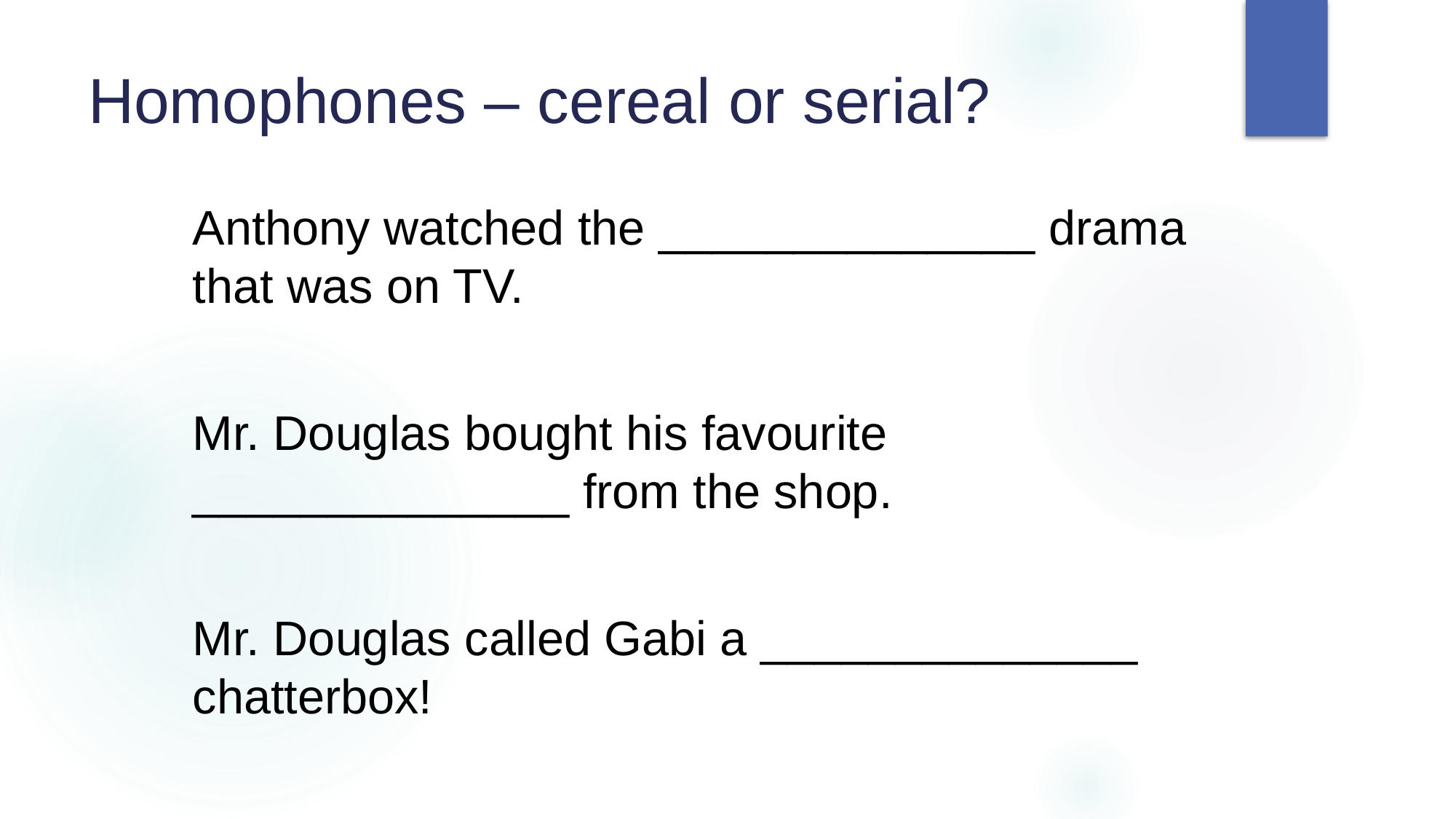

# Homophones – cereal or serial?
Anthony watched the ______________ drama that was on TV.

Mr. Douglas bought his favourite ______________ from the shop.

Mr. Douglas called Gabi a ______________ chatterbox!